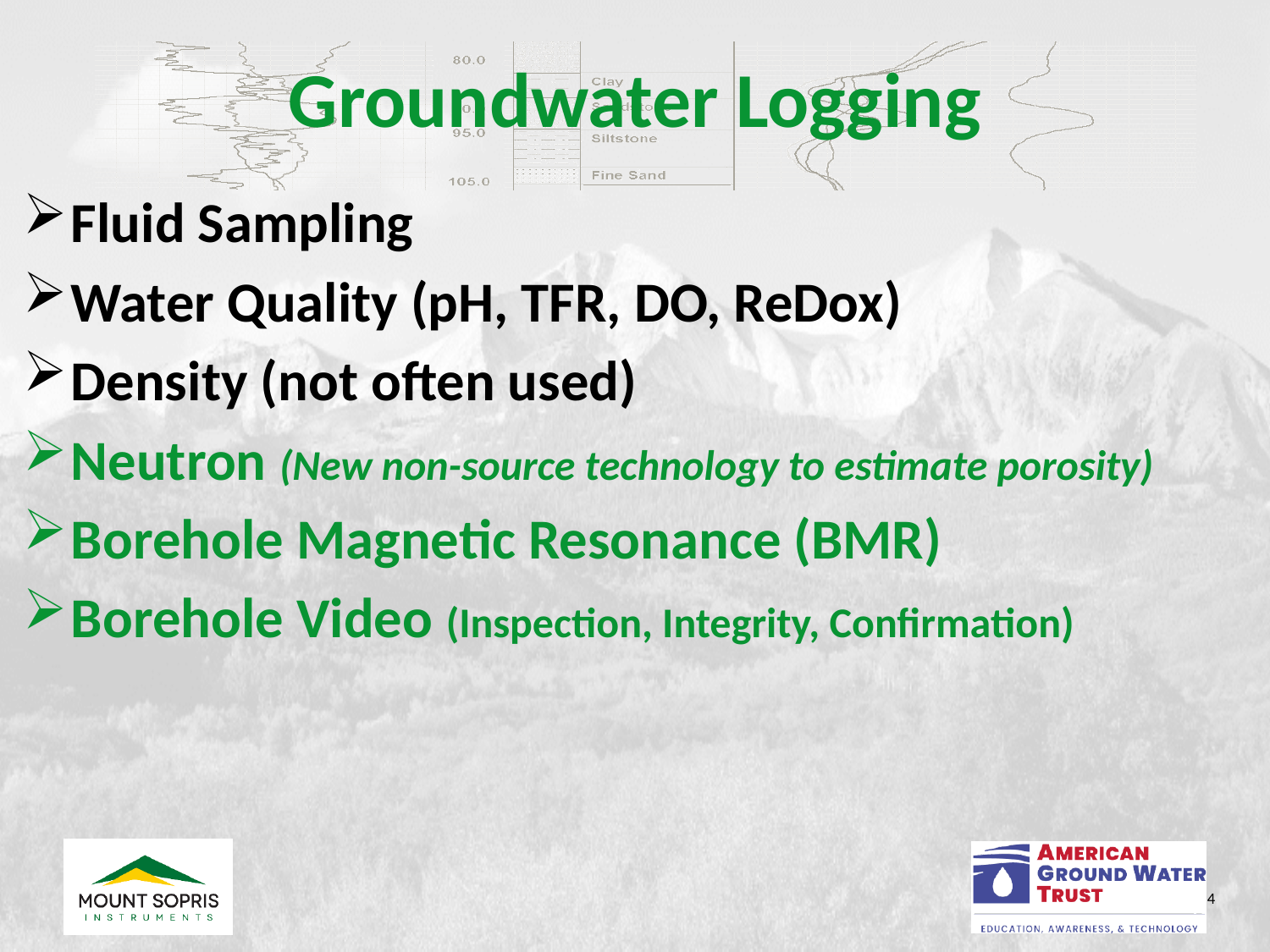

# Groundwater Logging
Fluid Sampling
Water Quality (pH, TFR, DO, ReDox)
Density (not often used)
Neutron (New non-source technology to estimate porosity)
Borehole Magnetic Resonance (BMR)
Borehole Video (Inspection, Integrity, Confirmation)
4